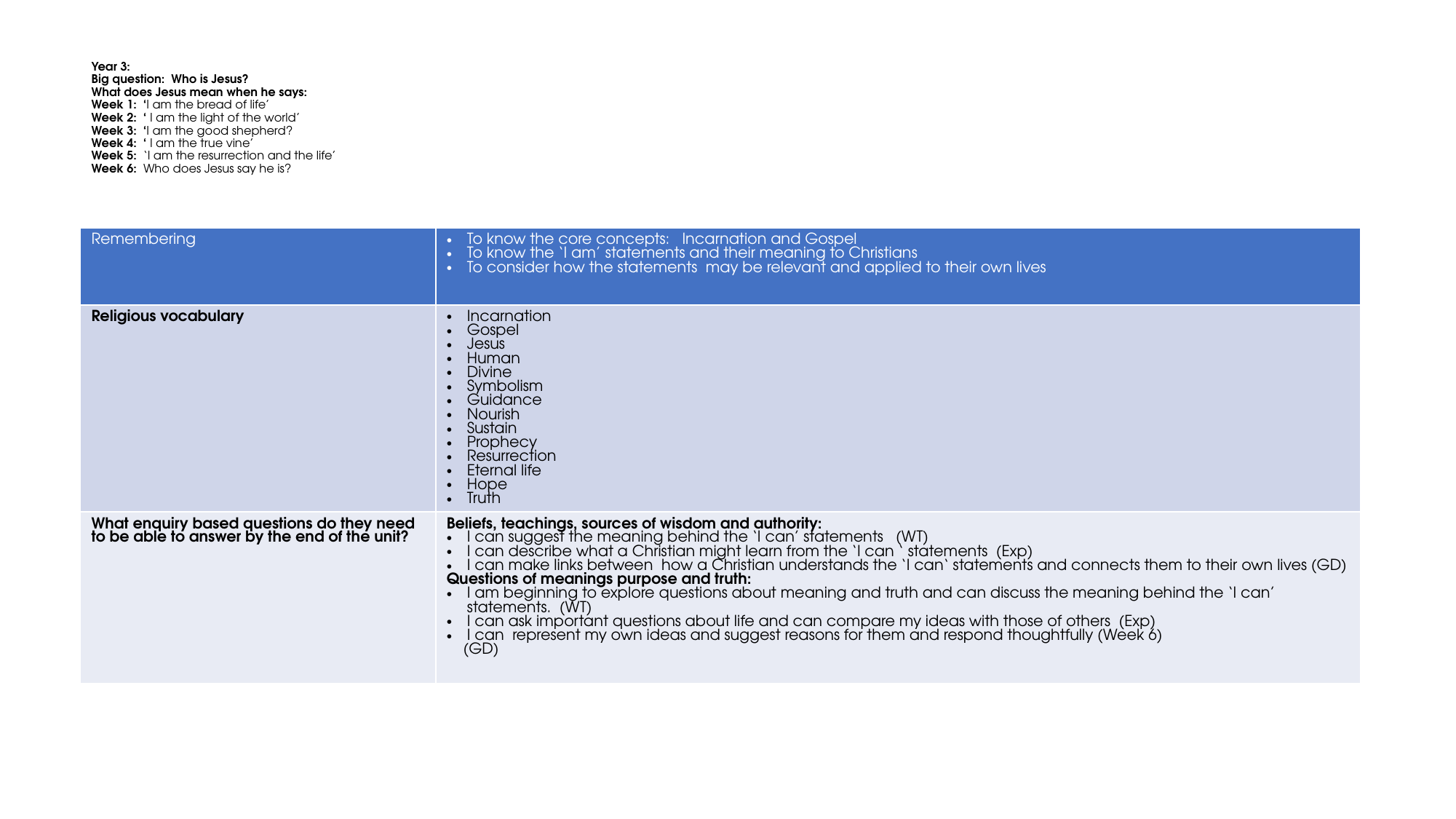

# Year 3: Big question:  Who is Jesus? What does Jesus mean when he says: Week 1:  ‘I am the bread of life’ Week 2:  ‘ I am the light of the world’ Week 3:  ‘I am the good shepherd? Week 4:  ‘ I am the true vine’ Week 5:  ‘I am the resurrection and the life’ Week 6:  Who does Jesus say he is?
| Remembering | To know the core concepts: Incarnation and Gospel To know the ‘I am’ statements and their meaning to Christians To consider how the statements may be relevant and applied to their own lives |
| --- | --- |
| Religious vocabulary | Incarnation Gospel Jesus Human Divine Symbolism Guidance Nourish Sustain Prophecy Resurrection Eternal life Hope Truth |
| What enquiry based questions do they need to be able to answer by the end of the unit? | Beliefs, teachings, sources of wisdom and authority: I can suggest the meaning behind the ‘I can’ statements (WT) I can describe what a Christian might learn from the ‘I can ‘ statements (Exp) I can make links between how a Christian understands the ‘I can‘ statements and connects them to their own lives (GD) Questions of meanings purpose and truth: I am beginning to explore questions about meaning and truth and can discuss the meaning behind the ‘I can’ statements. (WT) I can ask important questions about life and can compare my ideas with those of others (Exp) I can represent my own ideas and suggest reasons for them and respond thoughtfully (Week 6) (GD) |